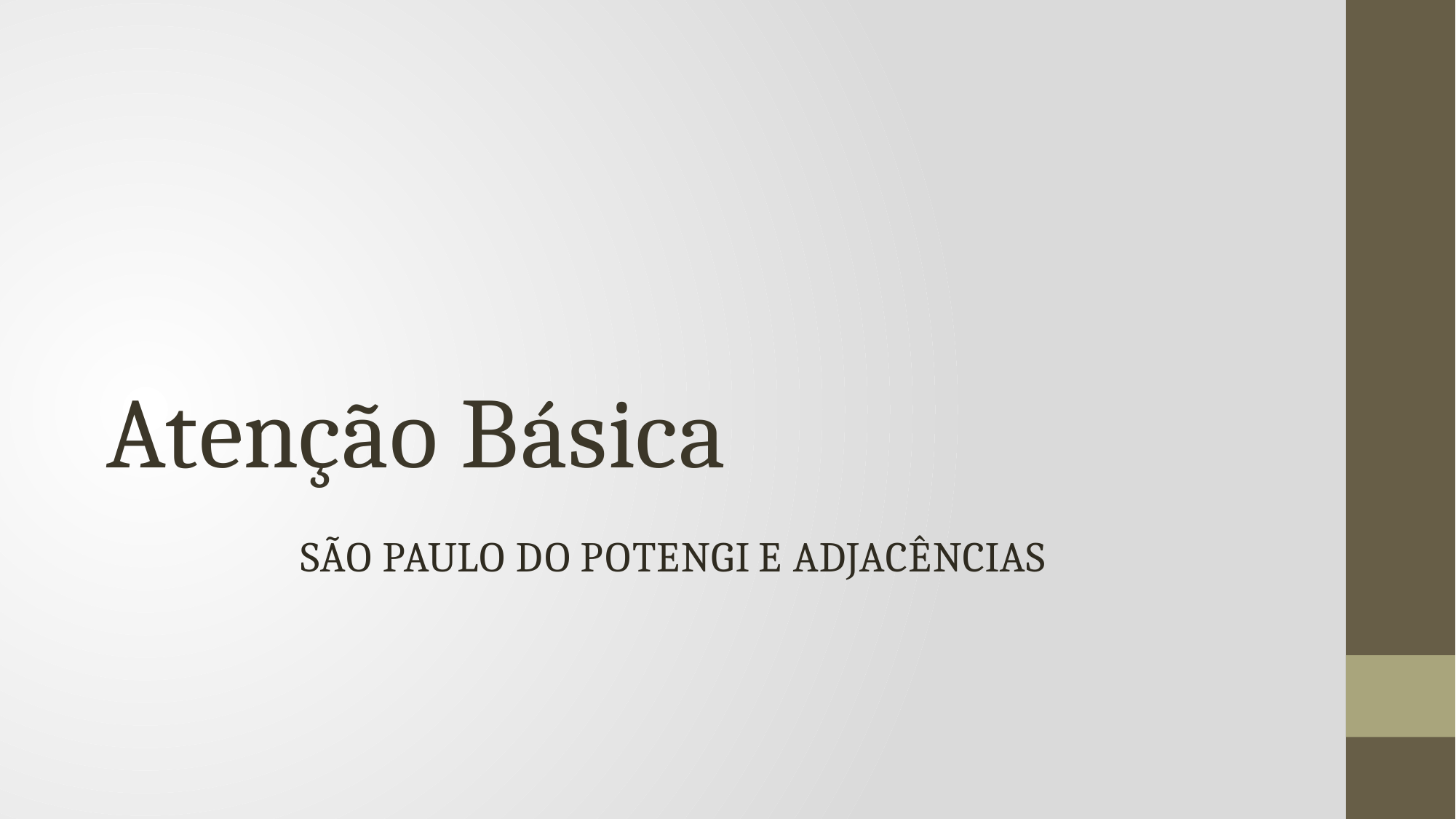

# Atenção Básica
SÃO PAULO DO POTENGI E ADJACÊNCIAS